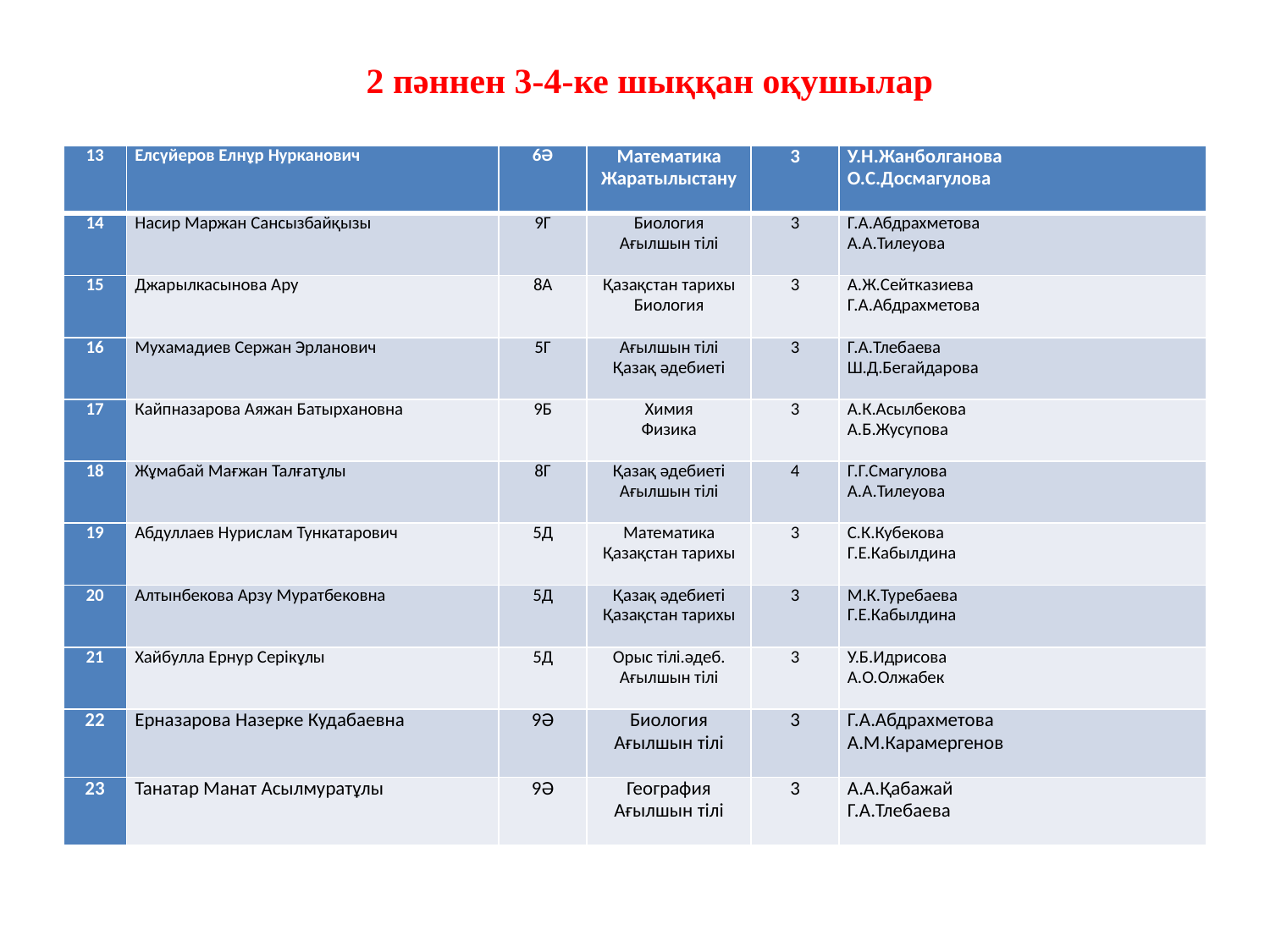

2 пәннен 3-4-ке шыққан оқушылар

| 13 | Елсүйеров Елнұр Нурканович | 6Ә | Математика Жаратылыстану | 3 | У.Н.Жанболганова О.С.Досмагулова |
| --- | --- | --- | --- | --- | --- |
| 14 | Насир Маржан Сансызбайқызы | 9Г | Биология Ағылшын тілі | 3 | Г.А.Абдрахметова А.А.Тилеуова |
| 15 | Джарылкасынова Ару | 8А | Қазақстан тарихы Биология | 3 | А.Ж.Сейтказиева Г.А.Абдрахметова |
| 16 | Мухамадиев Сержан Эрланович | 5Г | Ағылшын тілі Қазақ әдебиеті | 3 | Г.А.Тлебаева Ш.Д.Бегайдарова |
| 17 | Кайпназарова Аяжан Батырхановна | 9Б | Химия Физика | 3 | А.К.Асылбекова А.Б.Жусупова |
| 18 | Жұмабай Мағжан Талғатұлы | 8Г | Қазақ әдебиеті Ағылшын тілі | 4 | Г.Г.Смагулова А.А.Тилеуова |
| 19 | Абдуллаев Нурислам Тункатарович | 5Д | Математика Қазақстан тарихы | 3 | С.К.Кубекова Г.Е.Кабылдина |
| 20 | Алтынбекова Арзу Муратбековна | 5Д | Қазақ әдебиеті Қазақстан тарихы | 3 | М.К.Туребаева Г.Е.Кабылдина |
| 21 | Хайбулла Ернур Серікұлы | 5Д | Орыс тілі.әдеб. Ағылшын тілі | 3 | У.Б.Идрисова А.О.Олжабек |
| 22 | Ерназарова Назерке Кудабаевна | 9Ә | Биология Ағылшын тілі | 3 | Г.А.Абдрахметова А.М.Карамергенов |
| 23 | Танатар Манат Асылмуратұлы | 9Ә | География Ағылшын тілі | 3 | А.А.Қабажай Г.А.Тлебаева |